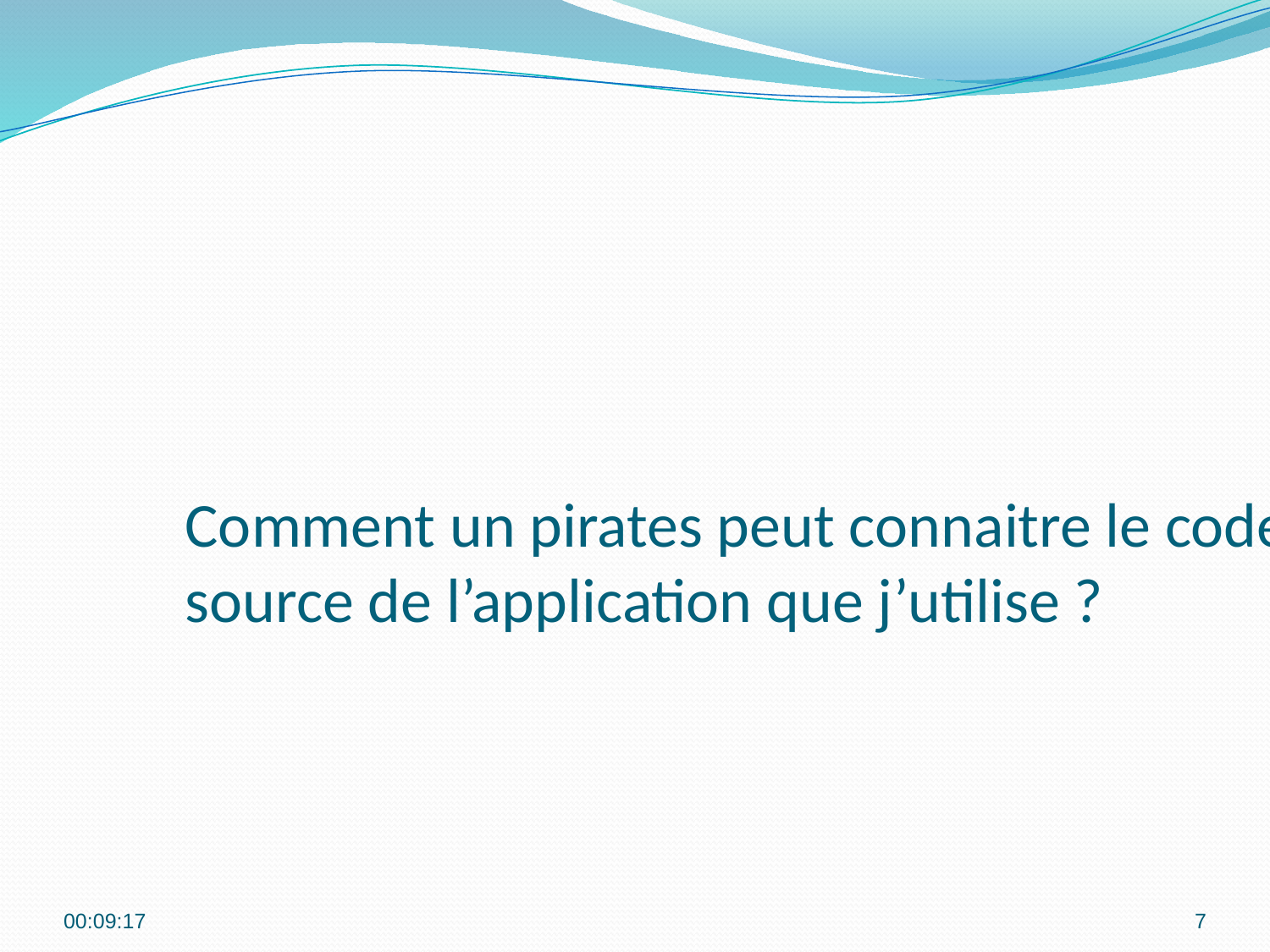

# Comment un pirates peut connaitre le code source de l’application que j’utilise ?
00:09:17
7